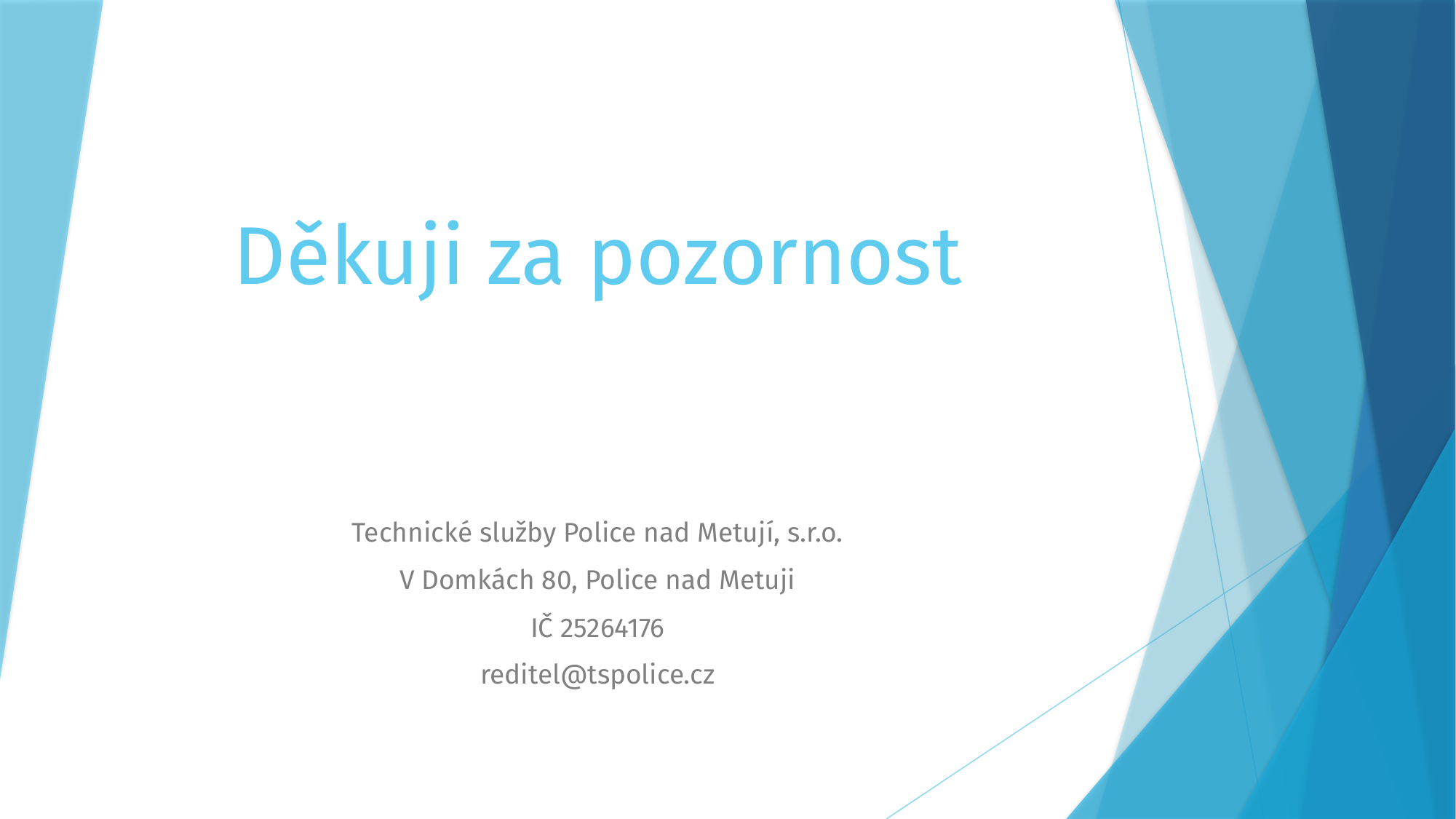

# Děkuji za pozornost
Technické služby Police nad Metují, s.r.o.
V Domkách 80, Police nad Metuji
IČ 25264176
reditel@tspolice.cz